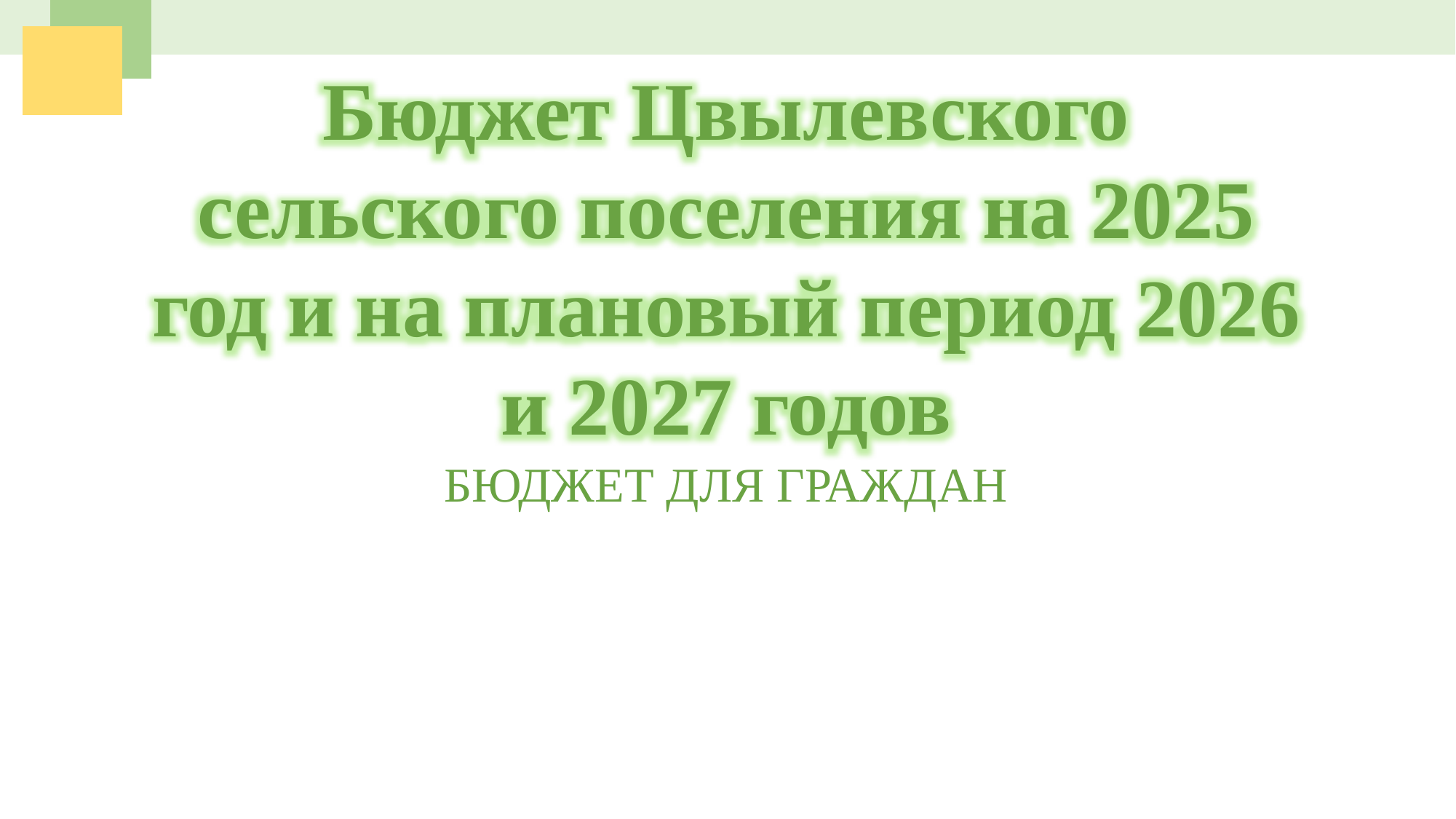

Бюджет Цвылевского сельского поселения на 2025 год и на плановый период 2026 и 2027 годов
БЮДЖЕТ ДЛЯ ГРАЖДАН